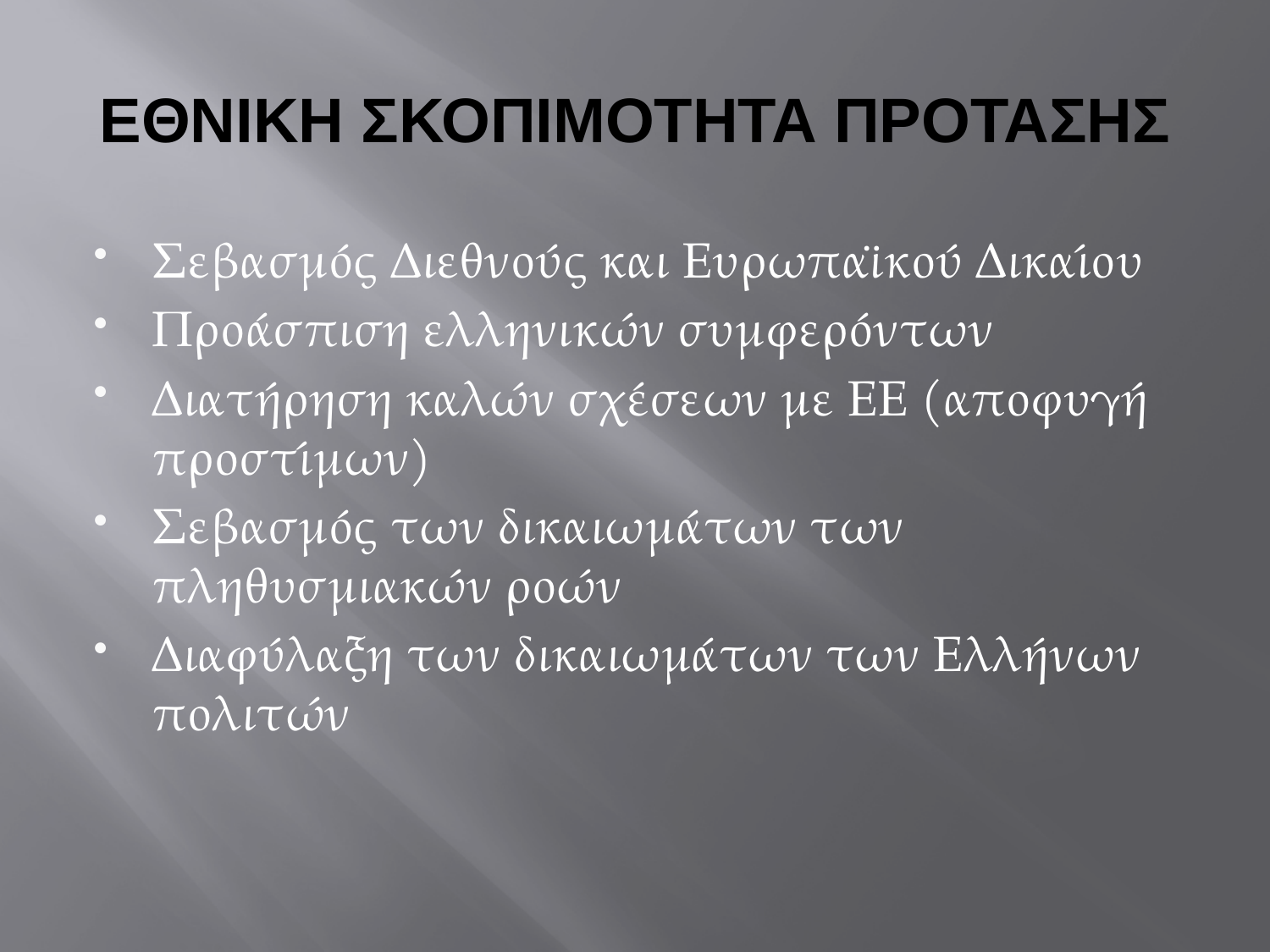

# ΕΘΝΙΚΗ ΣΚΟΠΙΜΟΤΗΤΑ ΠΡΟΤΑΣΗΣ
Σεβασμός Διεθνούς και Ευρωπαϊκού Δικαίου
Προάσπιση ελληνικών συμφερόντων
Διατήρηση καλών σχέσεων με ΕΕ (αποφυγή προστίμων)
Σεβασμός των δικαιωμάτων των πληθυσμιακών ροών
Διαφύλαξη των δικαιωμάτων των Ελλήνων πολιτών